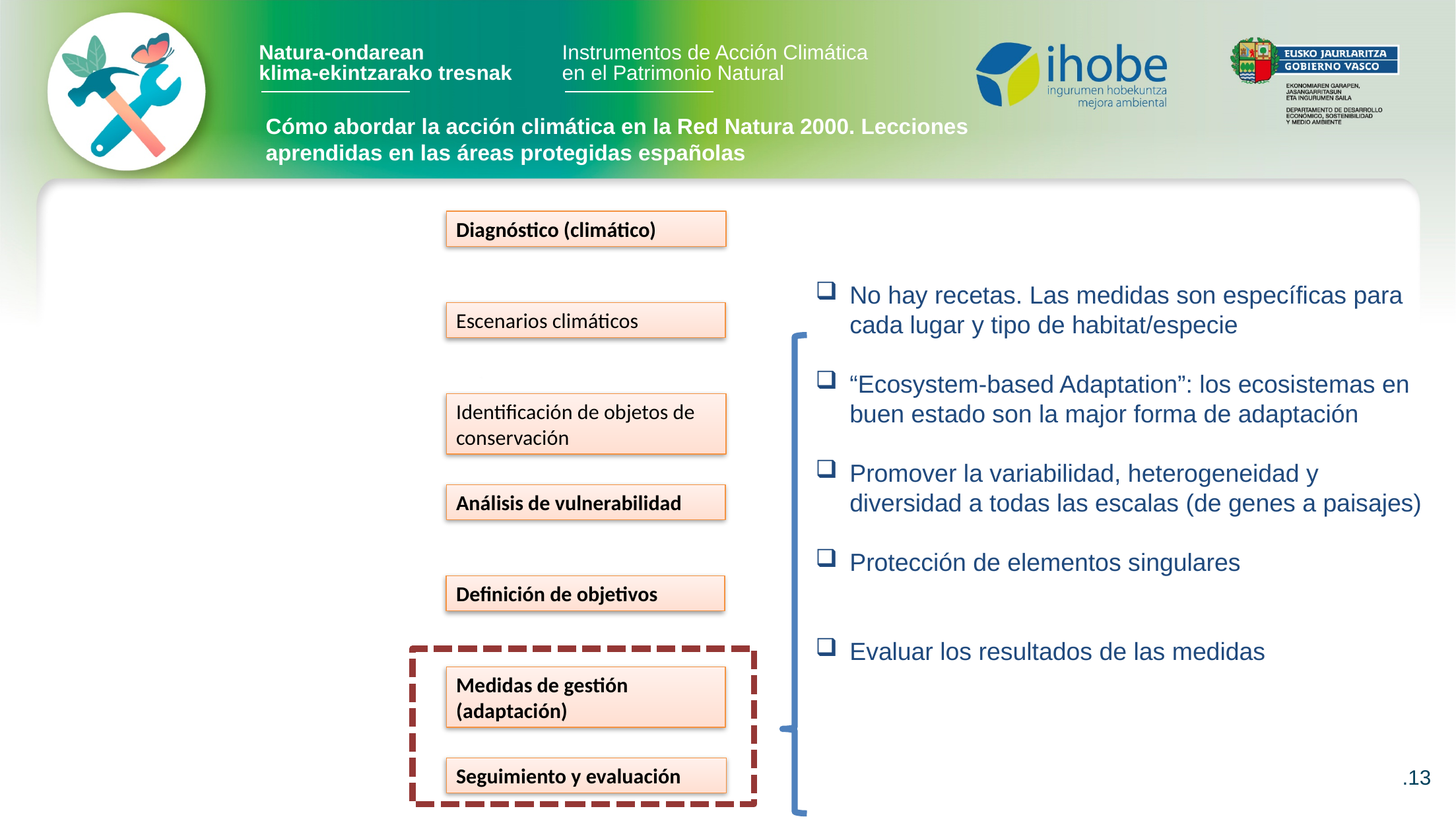

# Cómo abordar la acción climática en la Red Natura 2000. Lecciones aprendidas en las áreas protegidas españolas
Diagnóstico (climático)
Escenarios climáticos

Identificación de objetos de conservación
Análisis de vulnerabilidad
Definición de objetivos

Medidas de gestión (adaptación)
Seguimiento y evaluación
No hay recetas. Las medidas son específicas para cada lugar y tipo de habitat/especie

“Ecosystem-based Adaptation”: los ecosistemas en buen estado son la major forma de adaptación

Promover la variabilidad, heterogeneidad y diversidad a todas las escalas (de genes a paisajes)

Protección de elementos singulares

Evaluar los resultados de las medidas